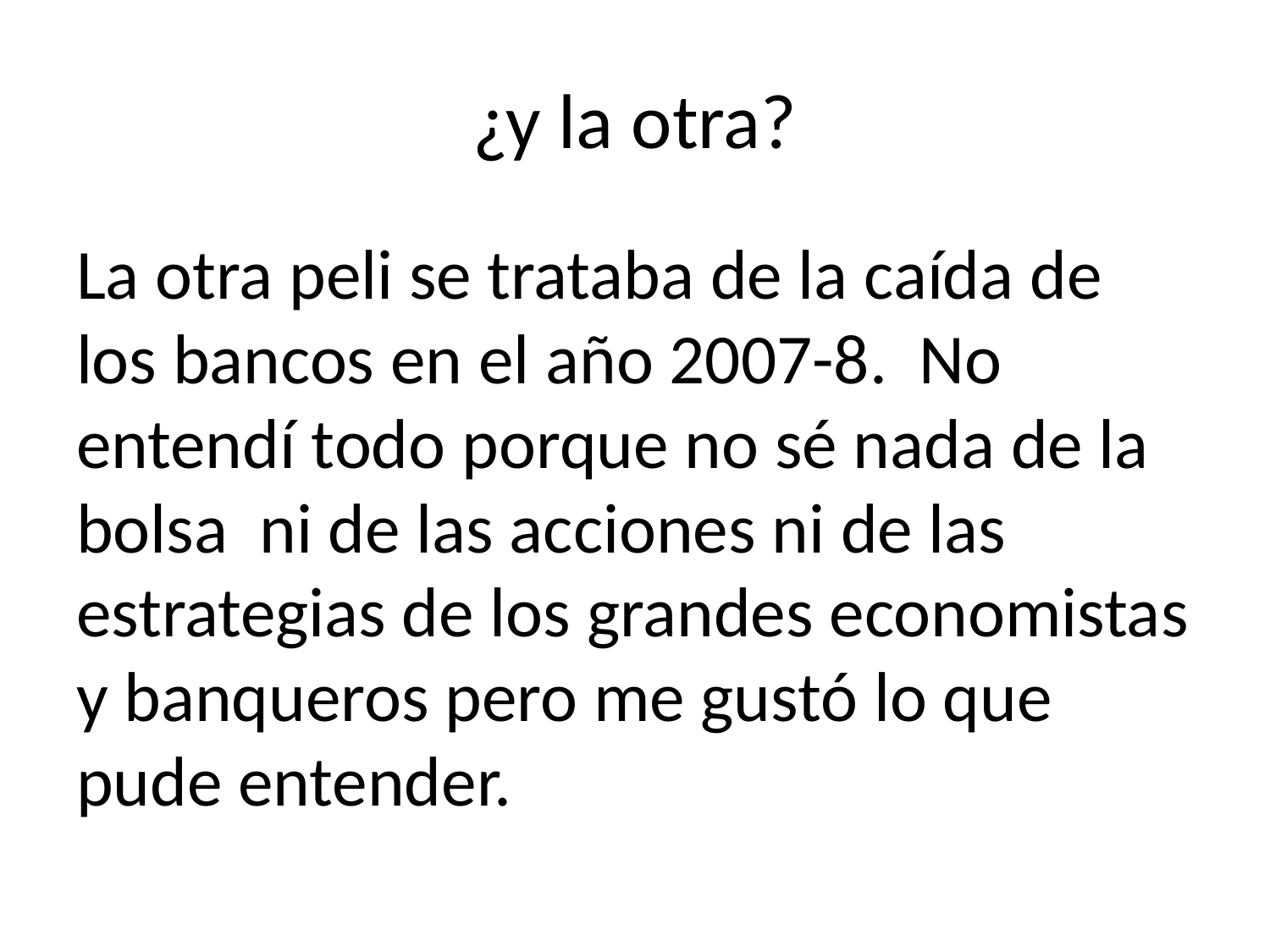

# ¿y la otra?
La otra peli se trataba de la caída de los bancos en el año 2007-8.  No entendí todo porque no sé nada de la bolsa  ni de las acciones ni de las estrategias de los grandes economistas y banqueros pero me gustó lo que pude entender.